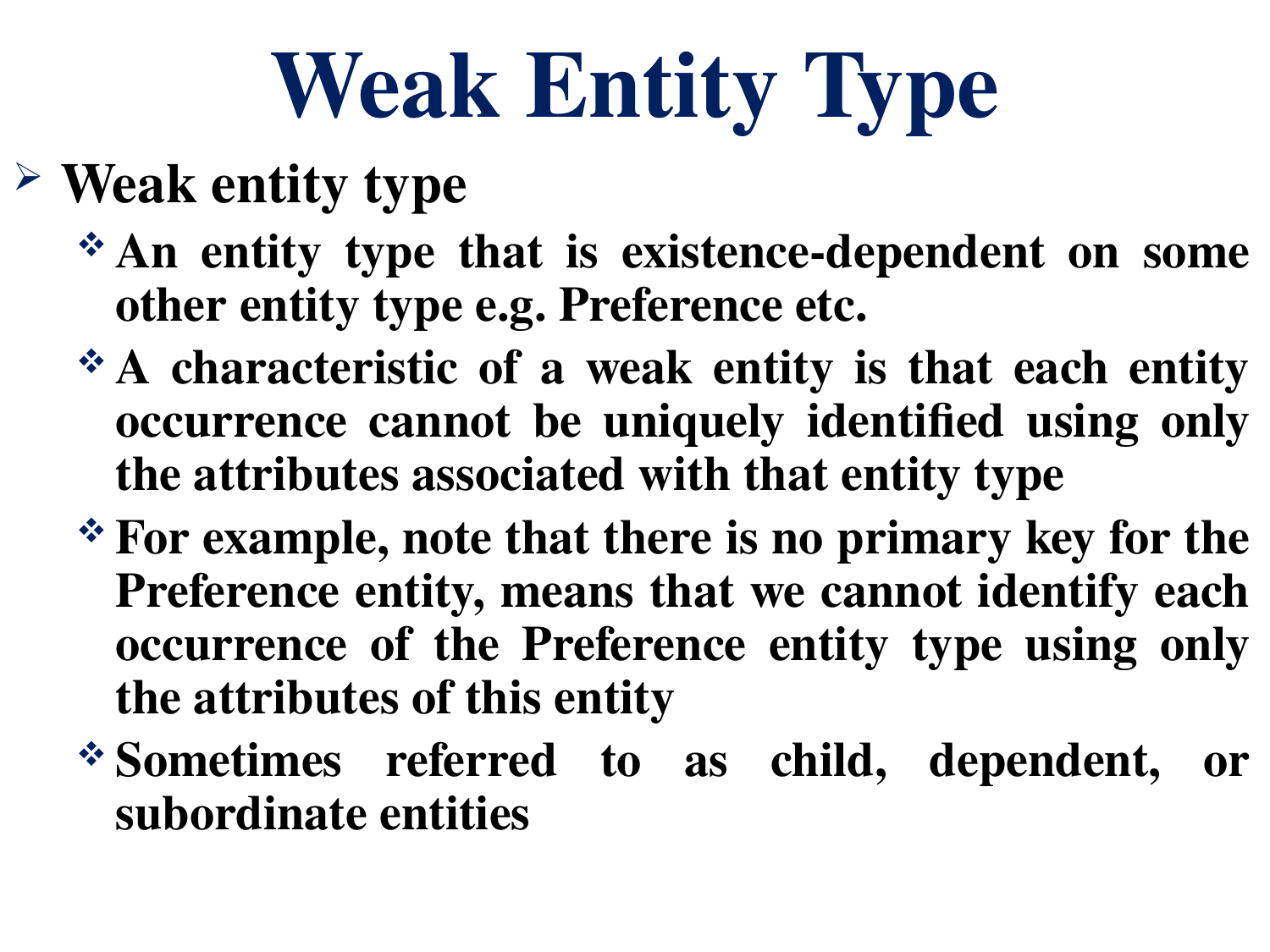

# Weak Entity Type
Weak entity type
An entity type that is existence-dependent on some other entity type e.g. Preference etc.
A characteristic of a weak entity is that each entity occurrence cannot be uniquely identiﬁed using only the attributes associated with that entity type
For example, note that there is no primary key for the Preference entity, means that we cannot identify each occurrence of the Preference entity type using only the attributes of this entity
Sometimes referred to as child, dependent, or subordinate entities